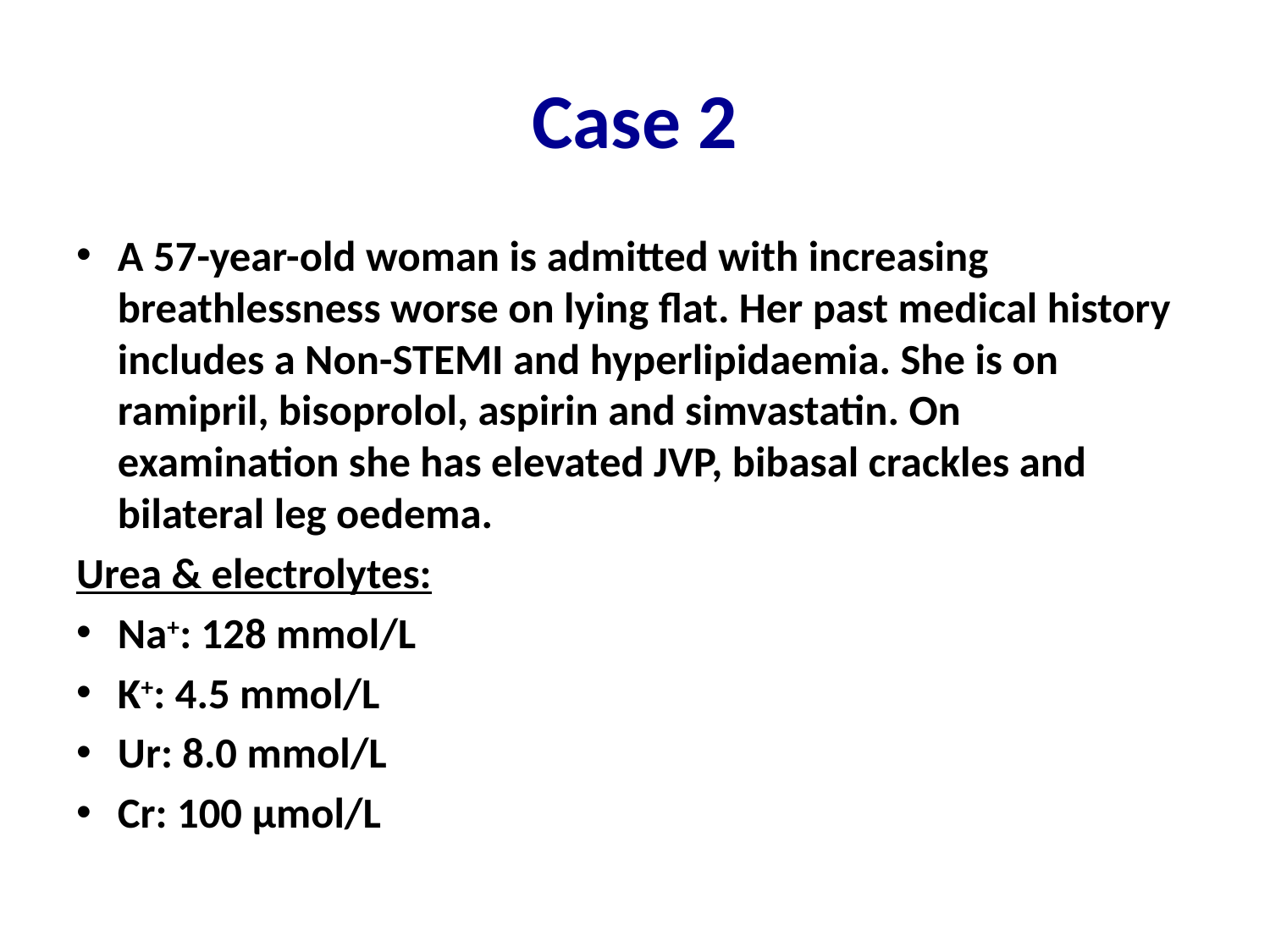

# Case 2
A 57-year-old woman is admitted with increasing breathlessness worse on lying flat. Her past medical history includes a Non-STEMI and hyperlipidaemia. She is on ramipril, bisoprolol, aspirin and simvastatin. On examination she has elevated JVP, bibasal crackles and bilateral leg oedema.
Urea & electrolytes:
Na+: 128 mmol/L
K+: 4.5 mmol/L
Ur: 8.0 mmol/L
Cr: 100 μmol/L